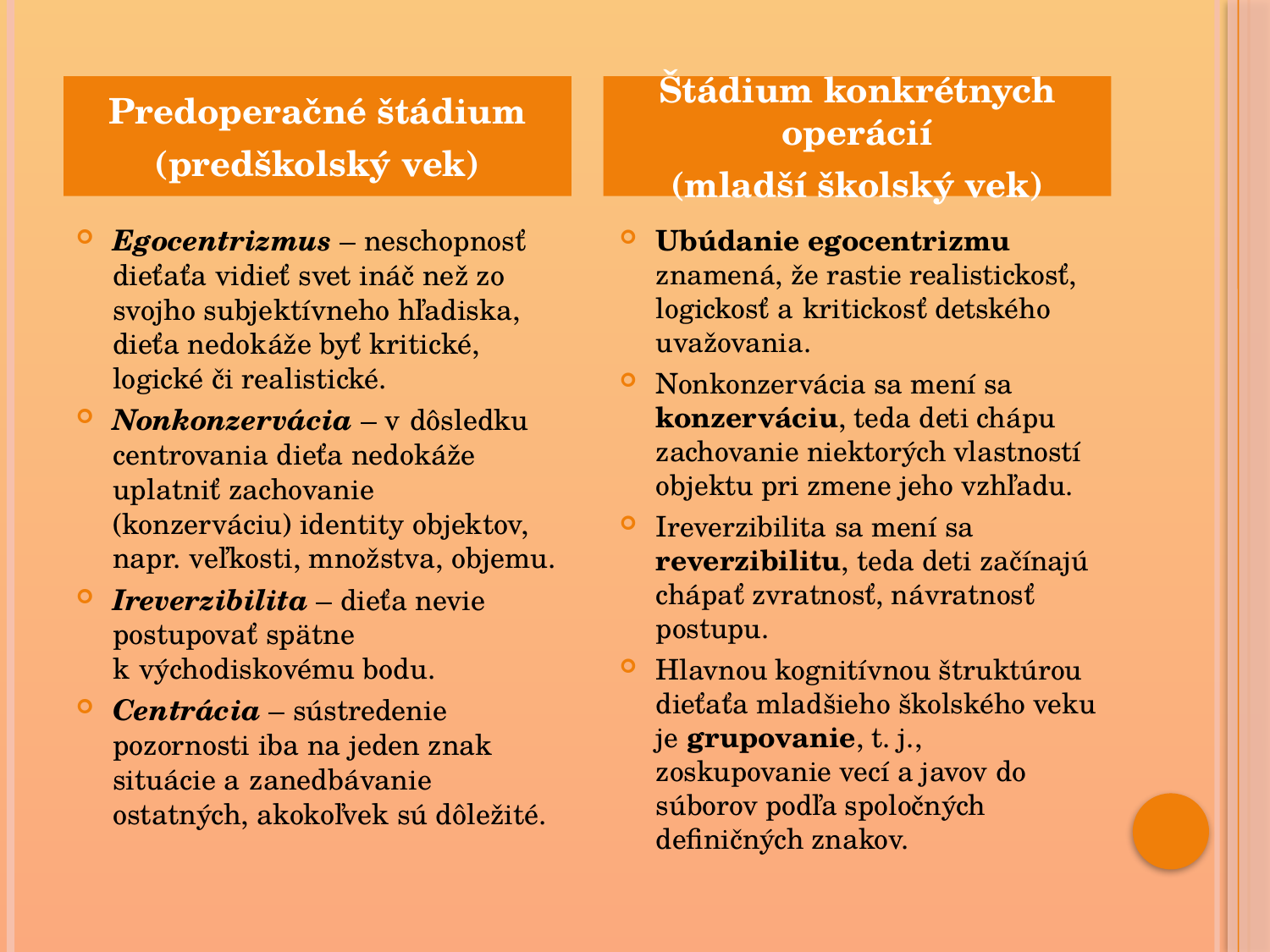

#
Predoperačné štádium
(predškolský vek)
Štádium konkrétnych operácií
(mladší školský vek)
Egocentrizmus – neschopnosť dieťaťa vidieť svet ináč než zo svojho subjektívneho hľadiska, dieťa nedokáže byť kritické, logické či realistické.
Nonkonzervácia – v dôsledku centrovania dieťa nedokáže uplatniť zachovanie (konzerváciu) identity objektov, napr. veľkosti, množstva, objemu.
Ireverzibilita – dieťa nevie postupovať spätne k východiskovému bodu.
Centrácia – sústredenie pozornosti iba na jeden znak situácie a zanedbávanie ostatných, akokoľvek sú dôležité.

Ubúdanie egocentrizmu znamená, že rastie realistickosť, logickosť a kritickosť detského uvažovania.
Nonkonzervácia sa mení sa konzerváciu, teda deti chápu zachovanie niektorých vlastností objektu pri zmene jeho vzhľadu.
Ireverzibilita sa mení sa reverzibilitu, teda deti začínajú chápať zvratnosť, návratnosť postupu.
Hlavnou kognitívnou štruktúrou dieťaťa mladšieho školského veku je grupovanie, t. j., zoskupovanie vecí a javov do súborov podľa spoločných definičných znakov.